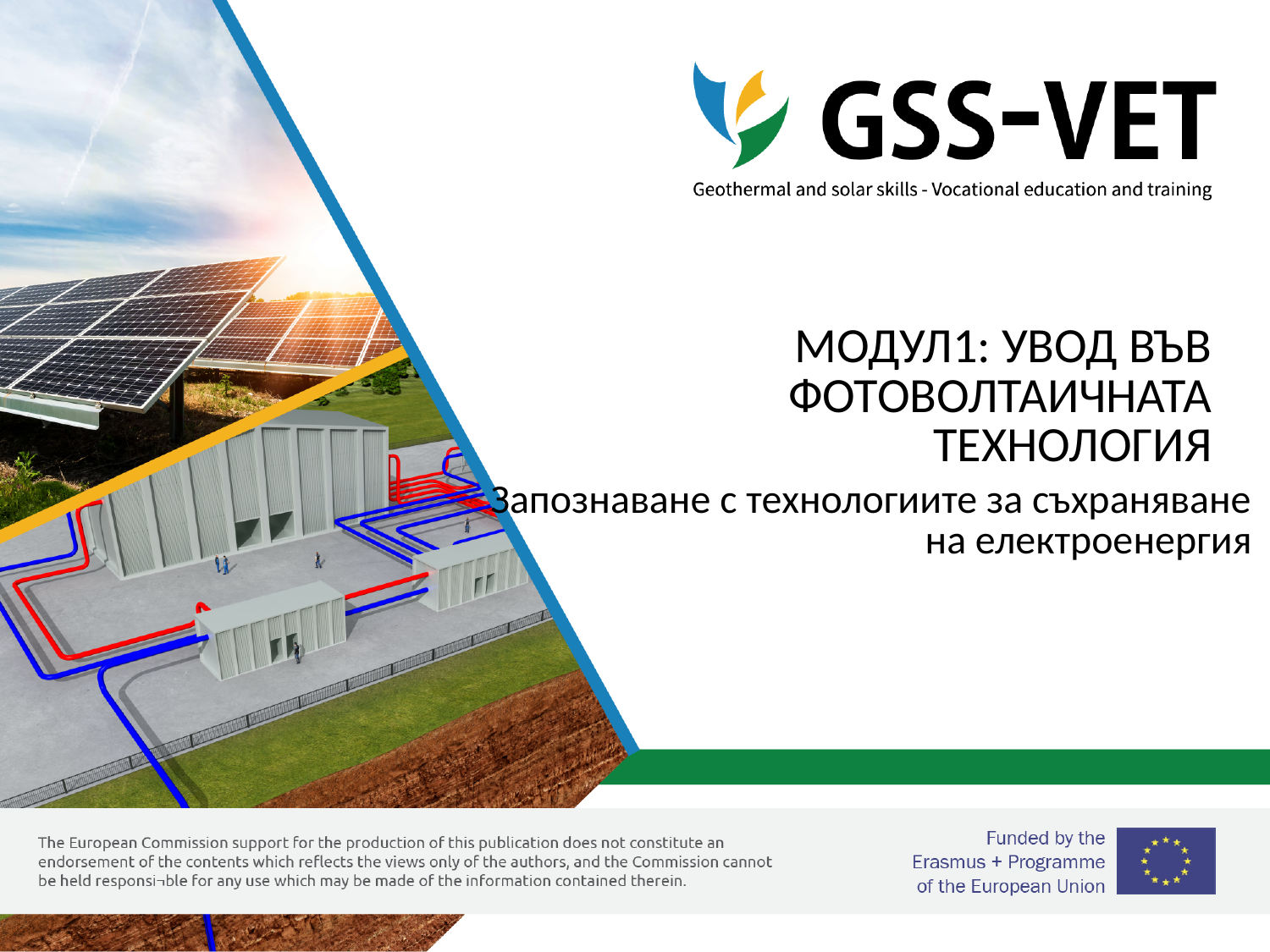

# МОДУЛ1: УВОД ВЪВ ФОТОВОЛТАИЧНАТА ТЕХНОЛОГИЯ
Запознаване с технологиите за съхраняване на електроенергия